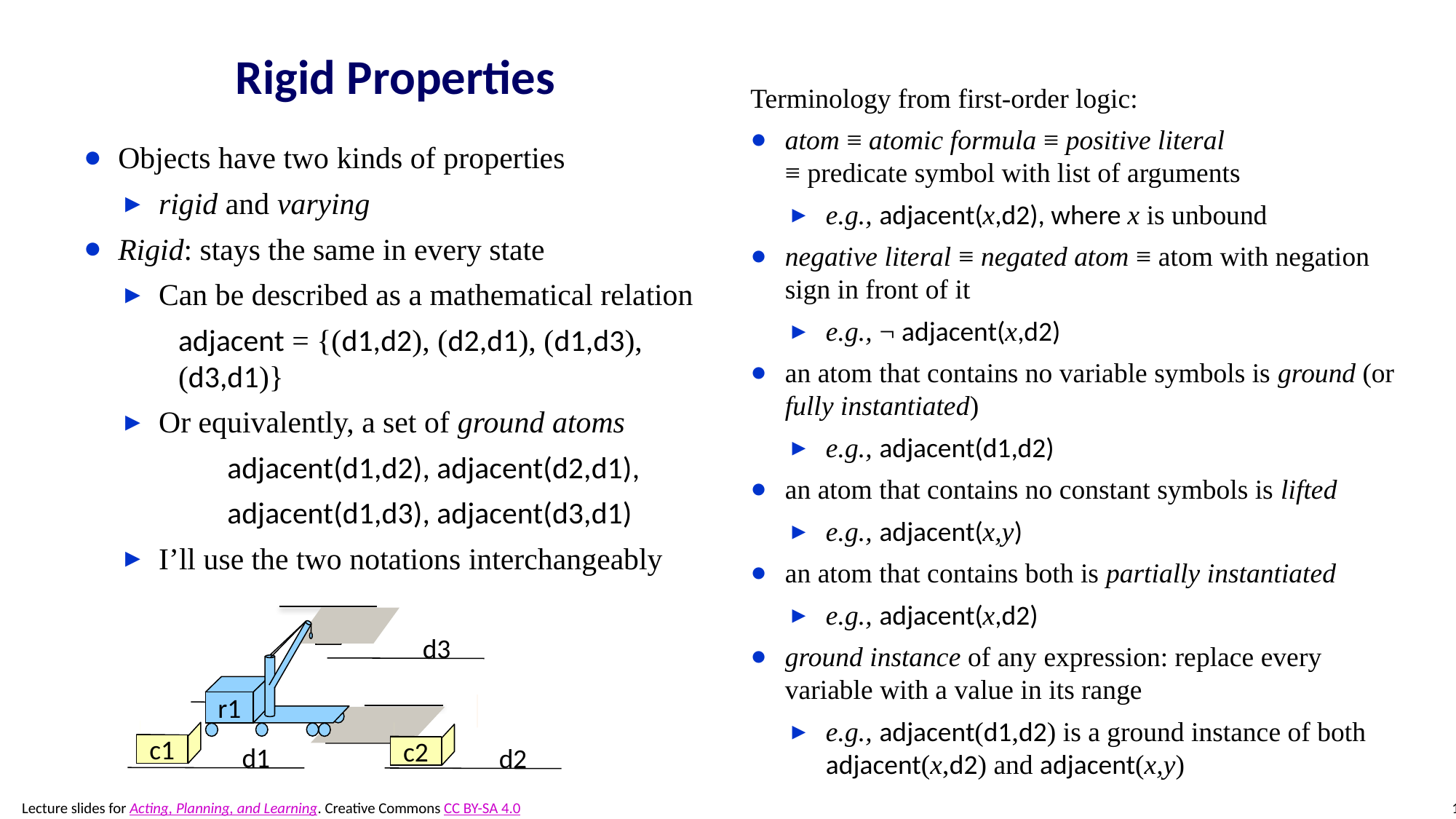

# Rigid Properties
Terminology from first-order logic:
atom ≡ atomic formula ≡ positive literal
≡ predicate symbol with list of arguments
e.g., adjacent(x,d2), where x is unbound
negative literal ≡ negated atom ≡ atom with negation sign in front of it
e.g., ¬ adjacent(x,d2)
an atom that contains no variable symbols is ground (or fully instantiated)
e.g., adjacent(d1,d2)
an atom that contains no constant symbols is lifted
e.g., adjacent(x,y)
an atom that contains both is partially instantiated
e.g., adjacent(x,d2)
ground instance of any expression: replace every variable with a value in its range
e.g., adjacent(d1,d2) is a ground instance of both adjacent(x,d2) and adjacent(x,y)
Objects have two kinds of properties
rigid and varying
Rigid: stays the same in every state
Can be described as a mathematical relation
adjacent = {(d1,d2), (d2,d1), (d1,d3), (d3,d1)}
Or equivalently, a set of ground atoms
adjacent(d1,d2), adjacent(d2,d1),
adjacent(d1,d3), adjacent(d3,d1)
I’ll use the two notations interchangeably

r1

          d3

c1

c2
             d1
             d2